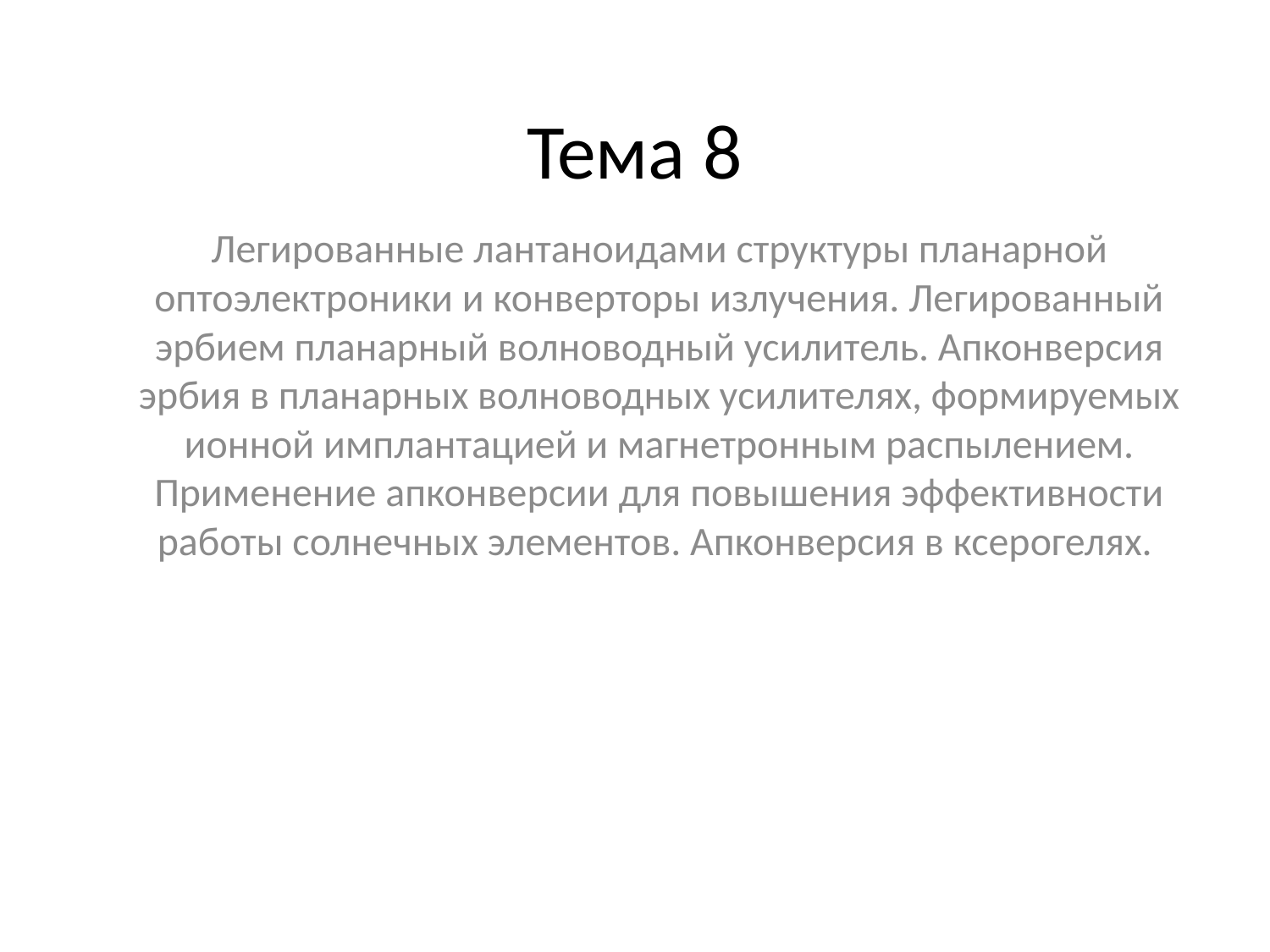

# Тема 8
Легированные лантаноидами структуры планарной оптоэлектроники и конверторы излучения. Легированный эрбием планарный волноводный усилитель. Апконверсия эрбия в планарных волноводных усилителях, формируемых ионной имплантацией и магнетронным распылением. Применение апконверсии для повышения эффективности работы солнечных элементов. Апконверсия в ксерогелях.